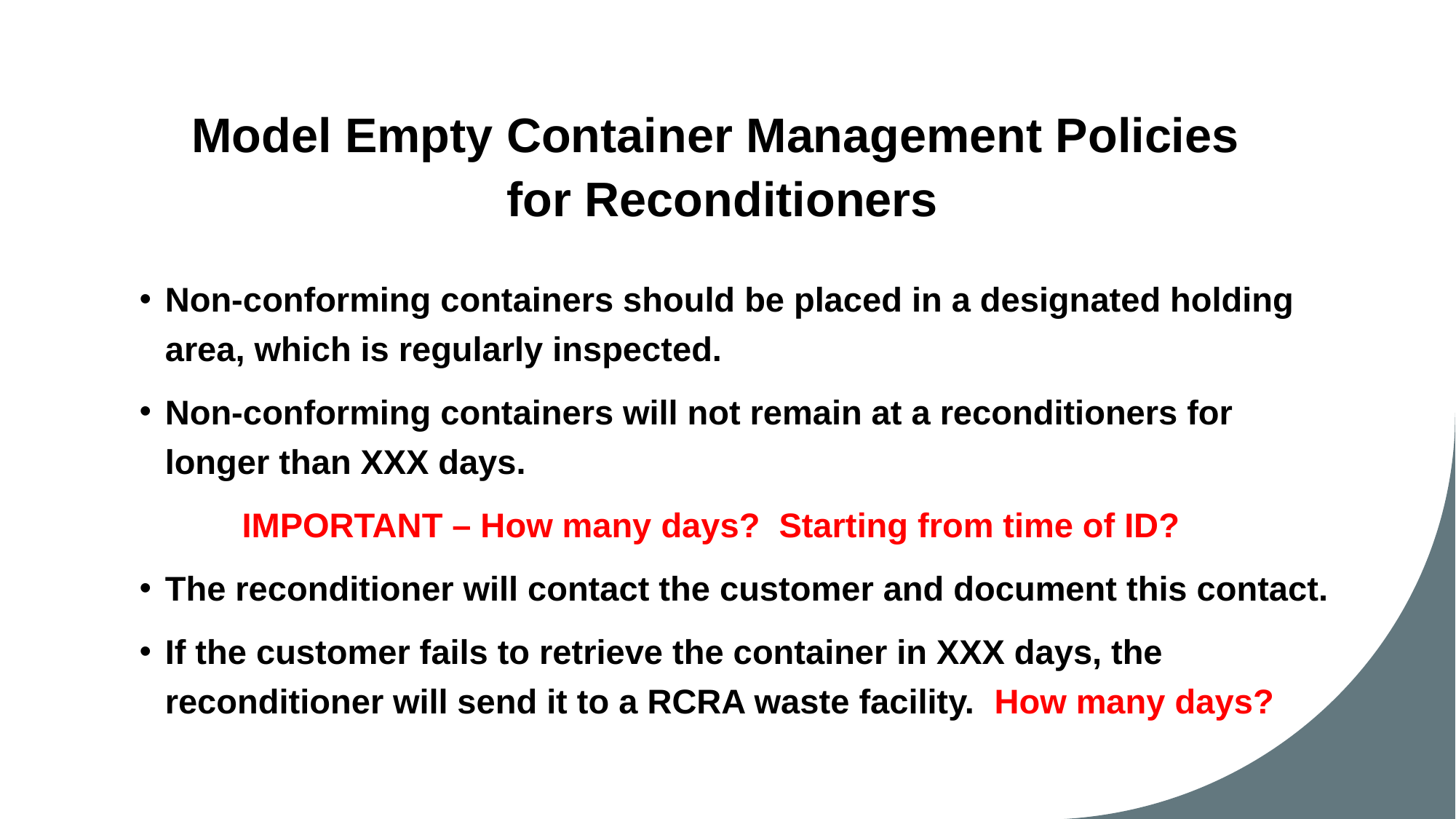

# Model Empty Container Management Policies for Reconditioners
Non-conforming containers should be placed in a designated holding area, which is regularly inspected.
Non-conforming containers will not remain at a reconditioners for longer than XXX days.
	IMPORTANT – How many days?  Starting from time of ID?
The reconditioner will contact the customer and document this contact.
If the customer fails to retrieve the container in XXX days, the reconditioner will send it to a RCRA waste facility.  How many days?